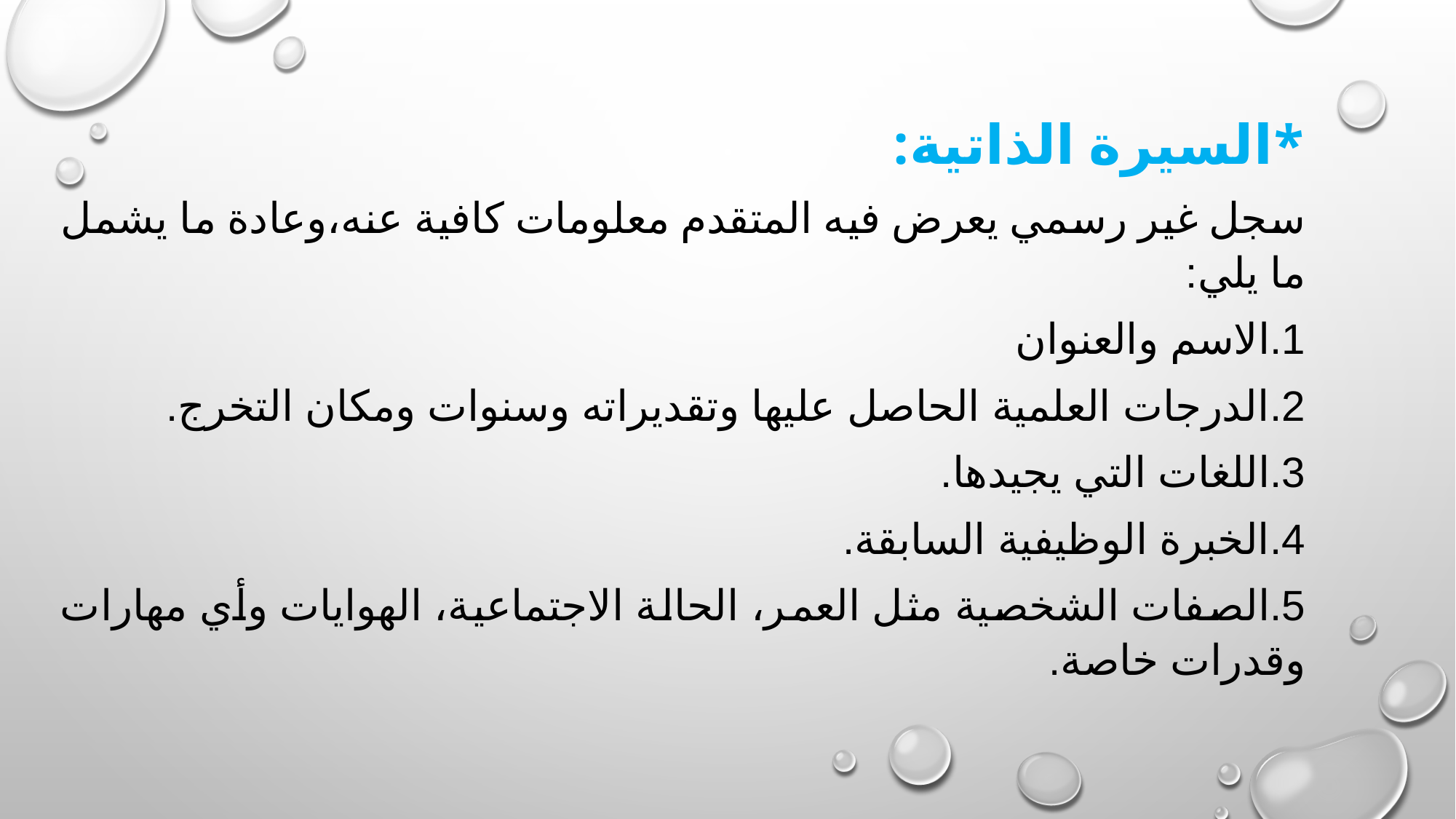

*السيرة الذاتية:
سجل غير رسمي يعرض فيه المتقدم معلومات كافية عنه،وعادة ما يشمل ما يلي:
1.الاسم والعنوان
2.الدرجات العلمية الحاصل عليها وتقديراته وسنوات ومكان التخرج.
3.اللغات التي يجيدها.
4.الخبرة الوظيفية السابقة.
5.الصفات الشخصية مثل العمر، الحالة الاجتماعية، الهوايات وأي مهارات وقدرات خاصة.